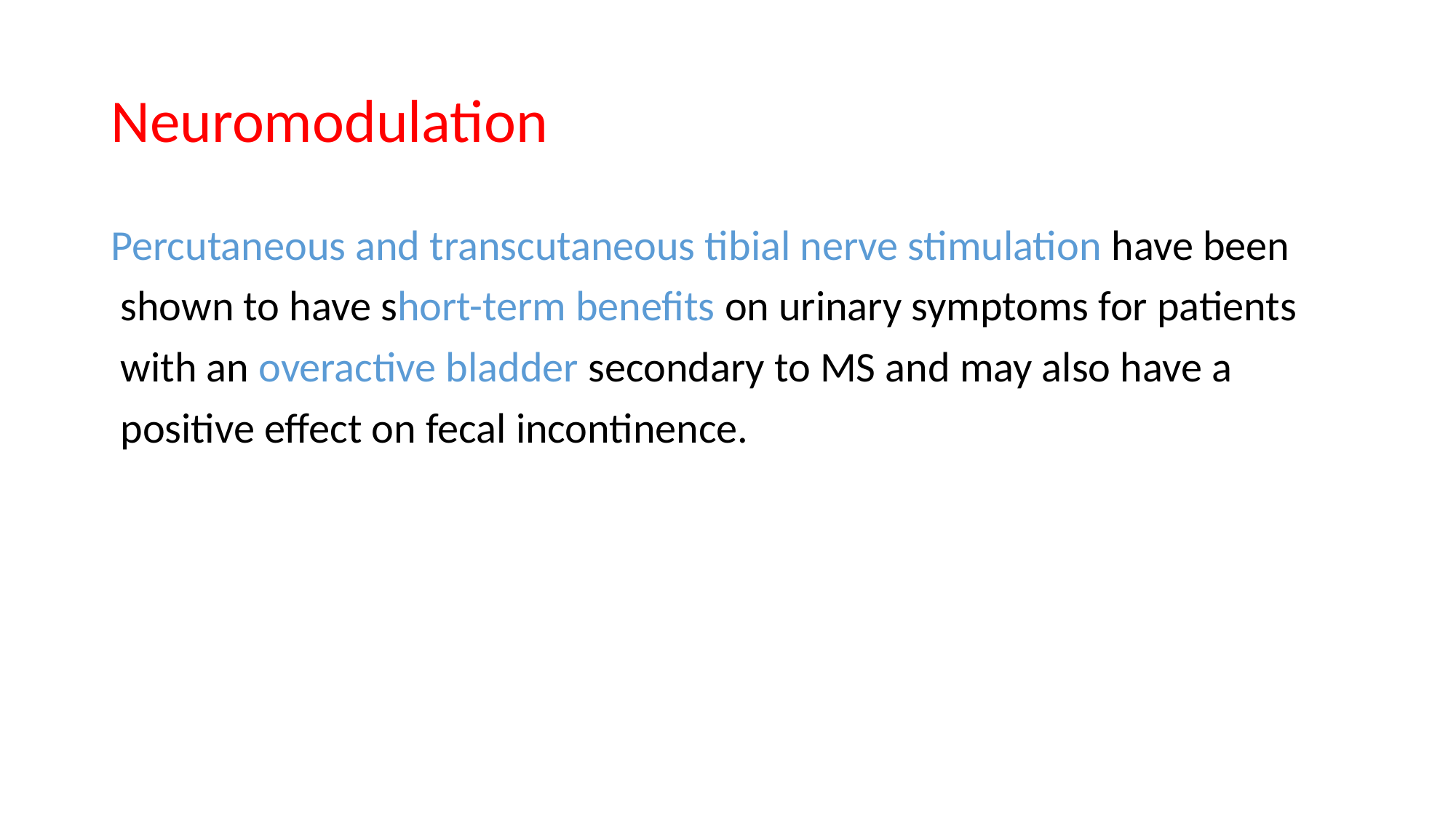

# Neuromodulation
Percutaneous and transcutaneous tibial nerve stimulation have been
 shown to have short-term benefits on urinary symptoms for patients
 with an overactive bladder secondary to MS and may also have a
 positive effect on fecal incontinence.